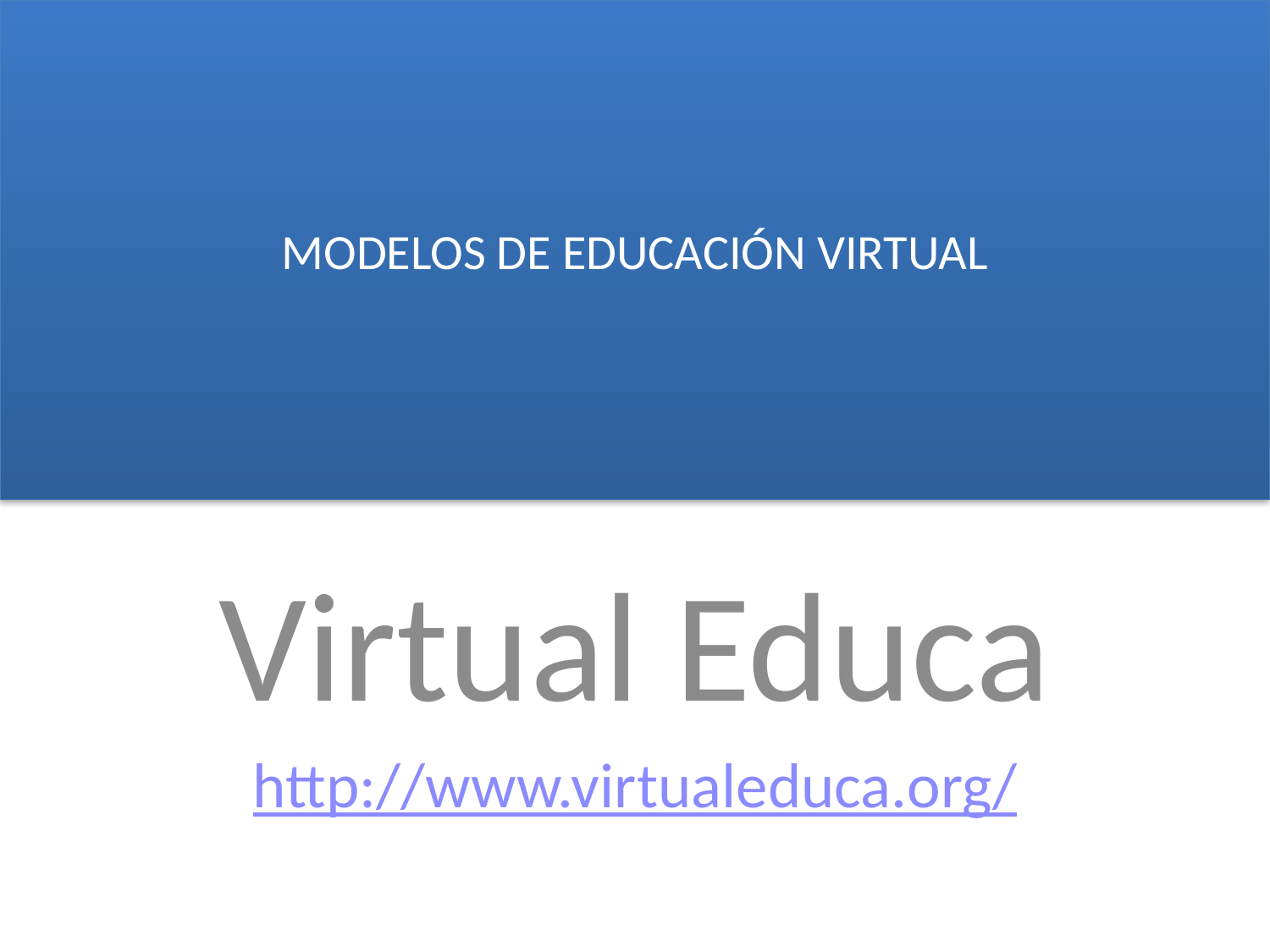

# MODELOS DE EDUCACIÓN VIRTUAL
Virtual Educa
http://www.virtualeduca.org/